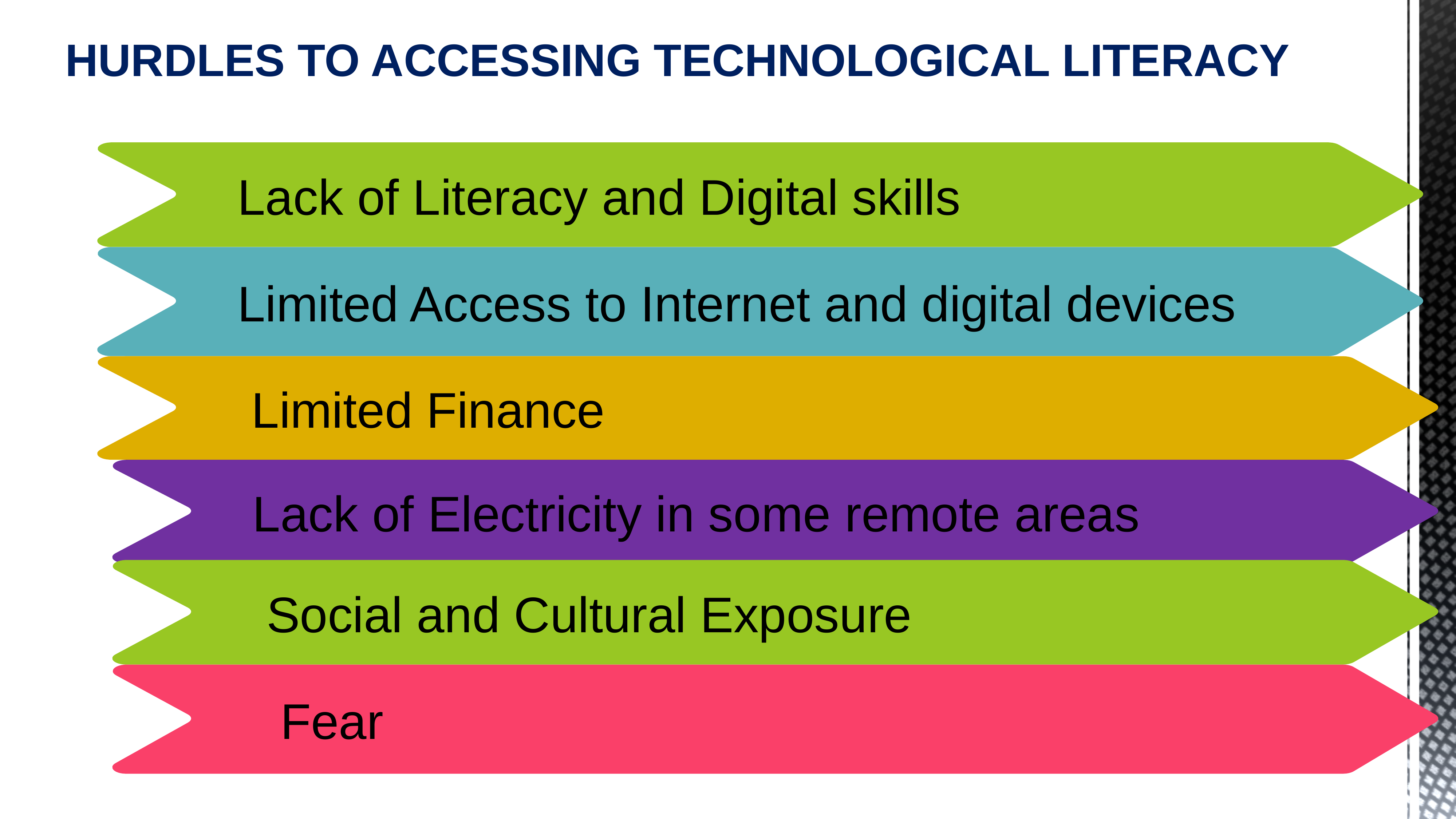

HURDLES TO ACCESSING TECHNOLOGICAL LITERACY
          Lack of Literacy and Digital skills
          Limited Access to Internet and digital devices
           Limited Finance
           Limited Finance
          Lack of Electricity in some remote areas
           Social and Cultural Exposure
            Fear